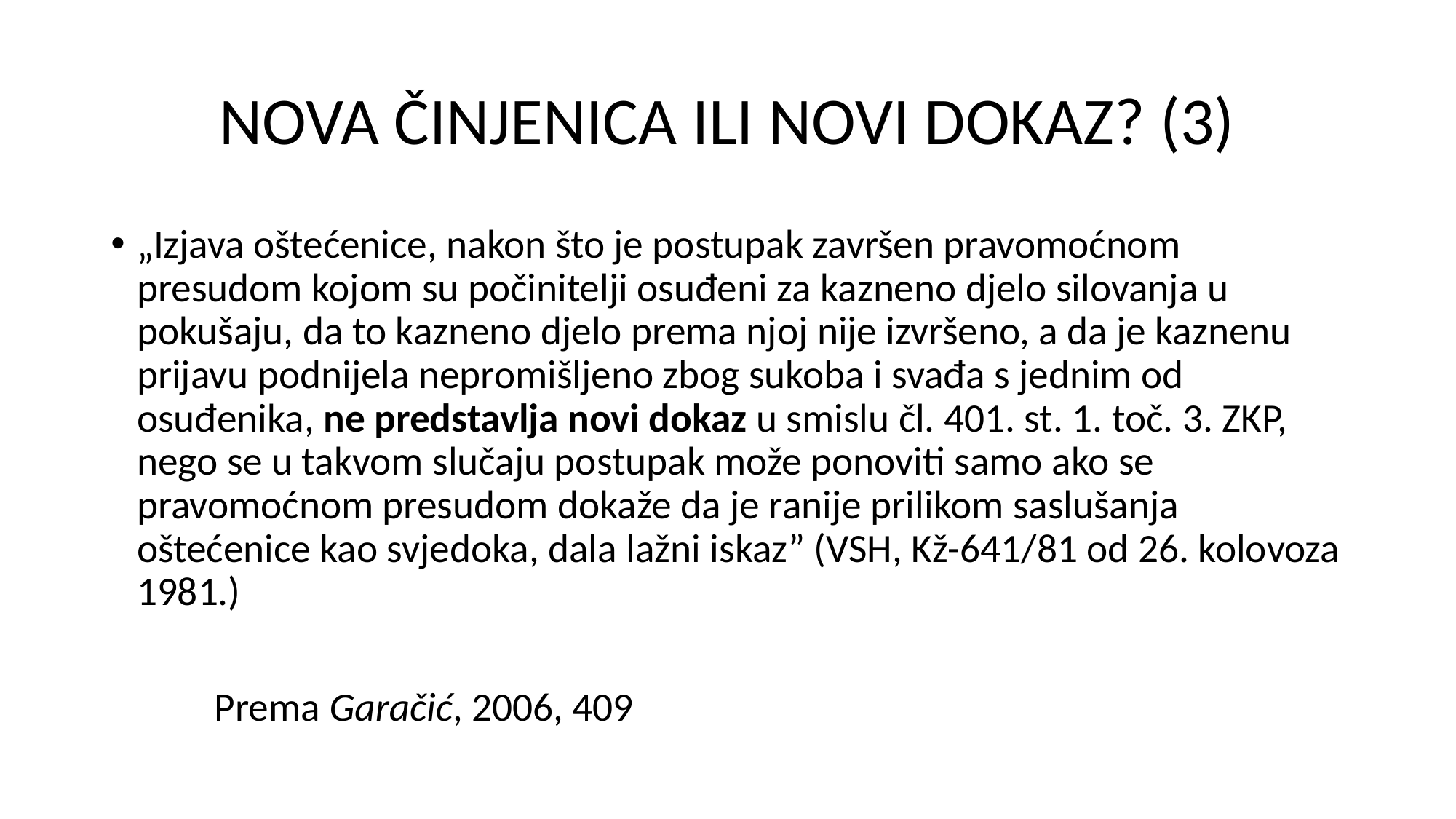

# NOVA ČINJENICA ILI NOVI DOKAZ? (3)
„Izjava oštećenice, nakon što je postupak završen pravomoćnom presudom kojom su počinitelji osuđeni za kazneno djelo silovanja u pokušaju, da to kazneno djelo prema njoj nije izvršeno, a da je kaznenu prijavu podnijela nepromišljeno zbog sukoba i svađa s jednim od osuđenika, ne predstavlja novi dokaz u smislu čl. 401. st. 1. toč. 3. ZKP, nego se u takvom slučaju postupak može ponoviti samo ako se pravomoćnom presudom dokaže da je ranije prilikom saslušanja oštećenice kao svjedoka, dala lažni iskaz” (VSH, Kž-641/81 od 26. kolovoza 1981.)

	Prema Garačić, 2006, 409